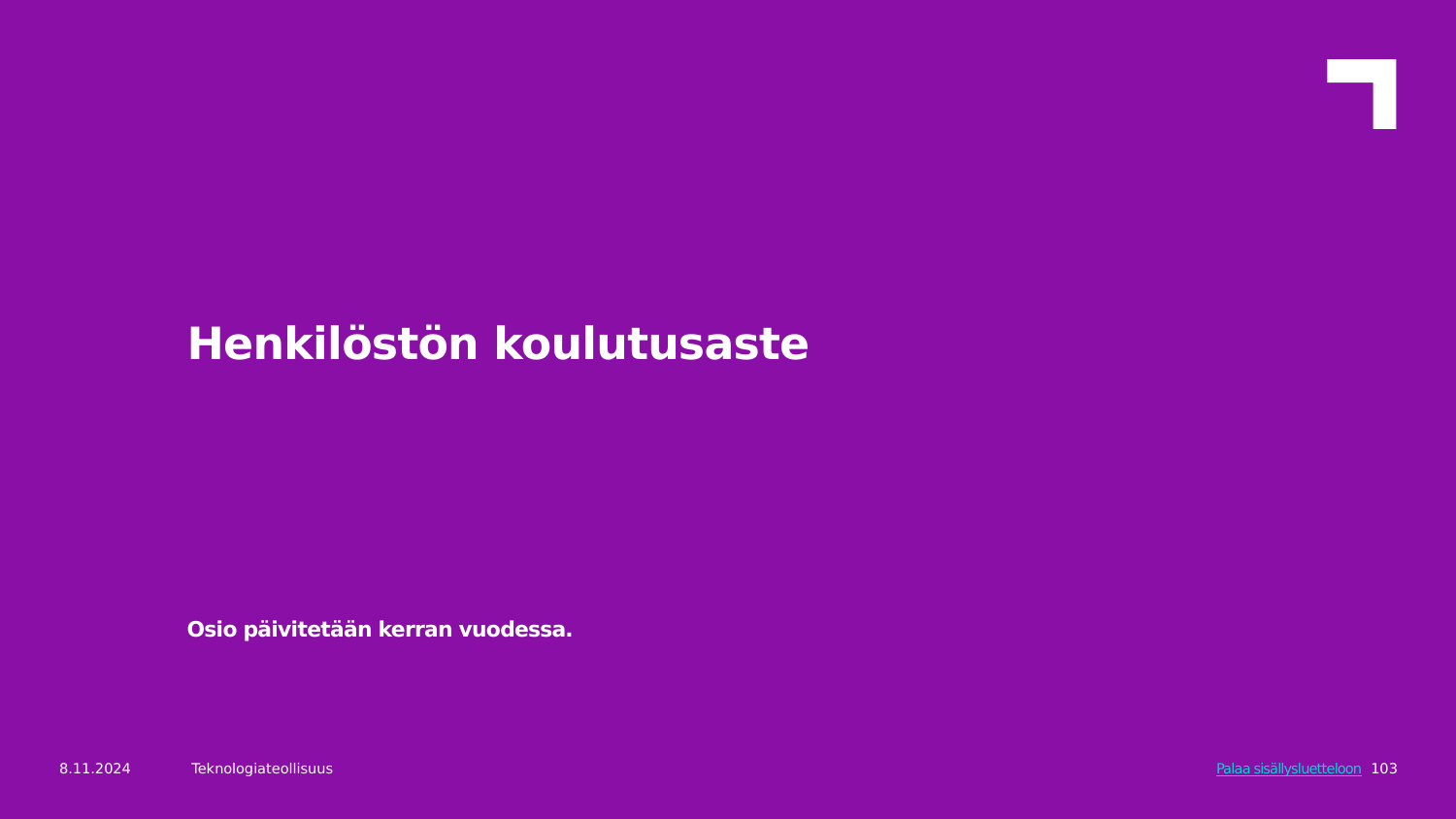

Henkilöstön koulutusaste

Osio päivitetään kerran vuodessa.

8.11.2024
Teknologiateollisuus
103
Palaa sisällysluetteloon